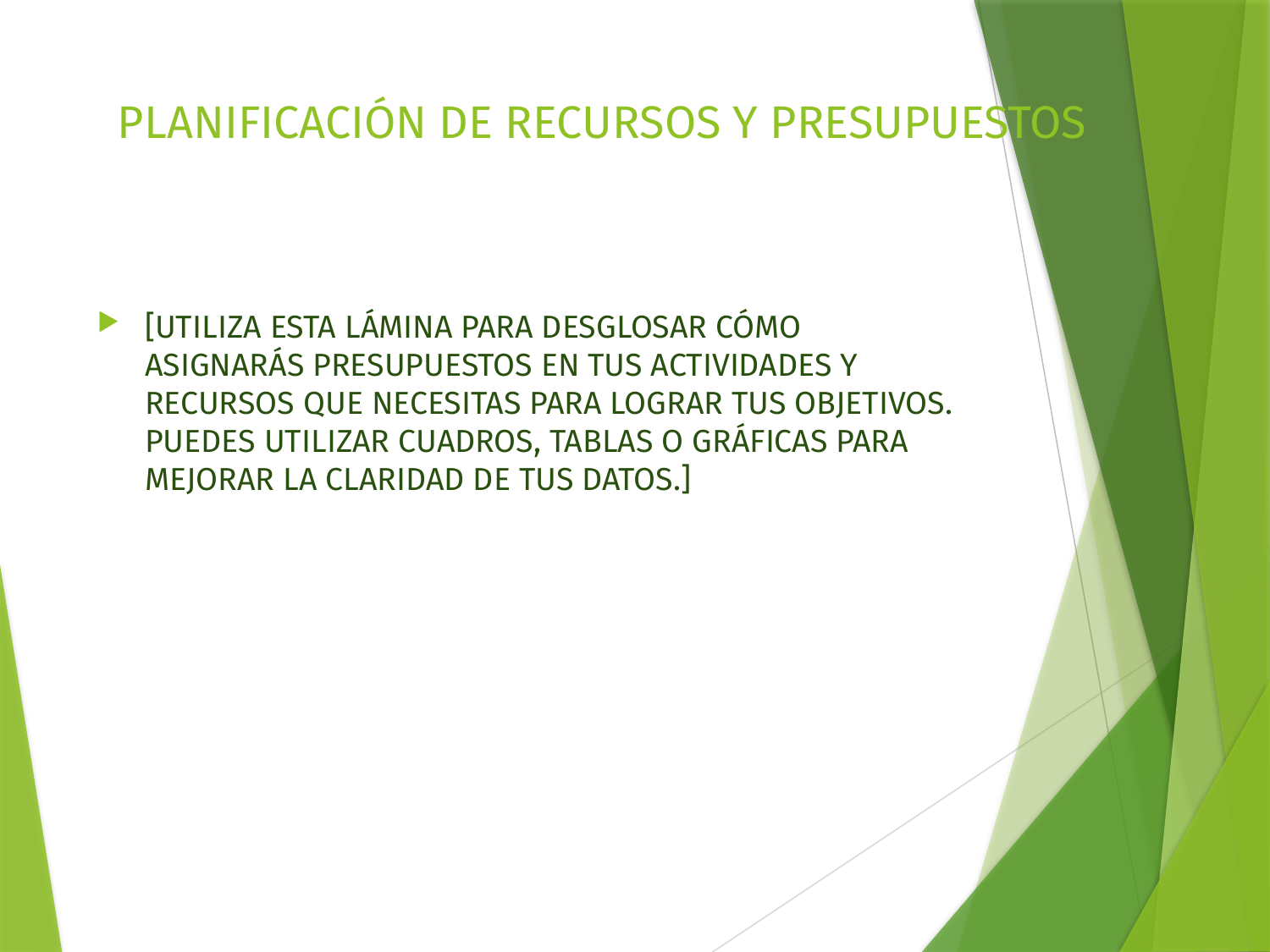

# PLANIFICACIÓN DE RECURSOS Y PRESUPUESTOS
[UTILIZA ESTA LÁMINA PARA DESGLOSAR CÓMO ASIGNARÁS PRESUPUESTOS EN TUS ACTIVIDADES Y RECURSOS QUE NECESITAS PARA LOGRAR TUS OBJETIVOS.
PUEDES UTILIZAR CUADROS, TABLAS O GRÁFICAS PARA MEJORAR LA CLARIDAD DE TUS DATOS.]